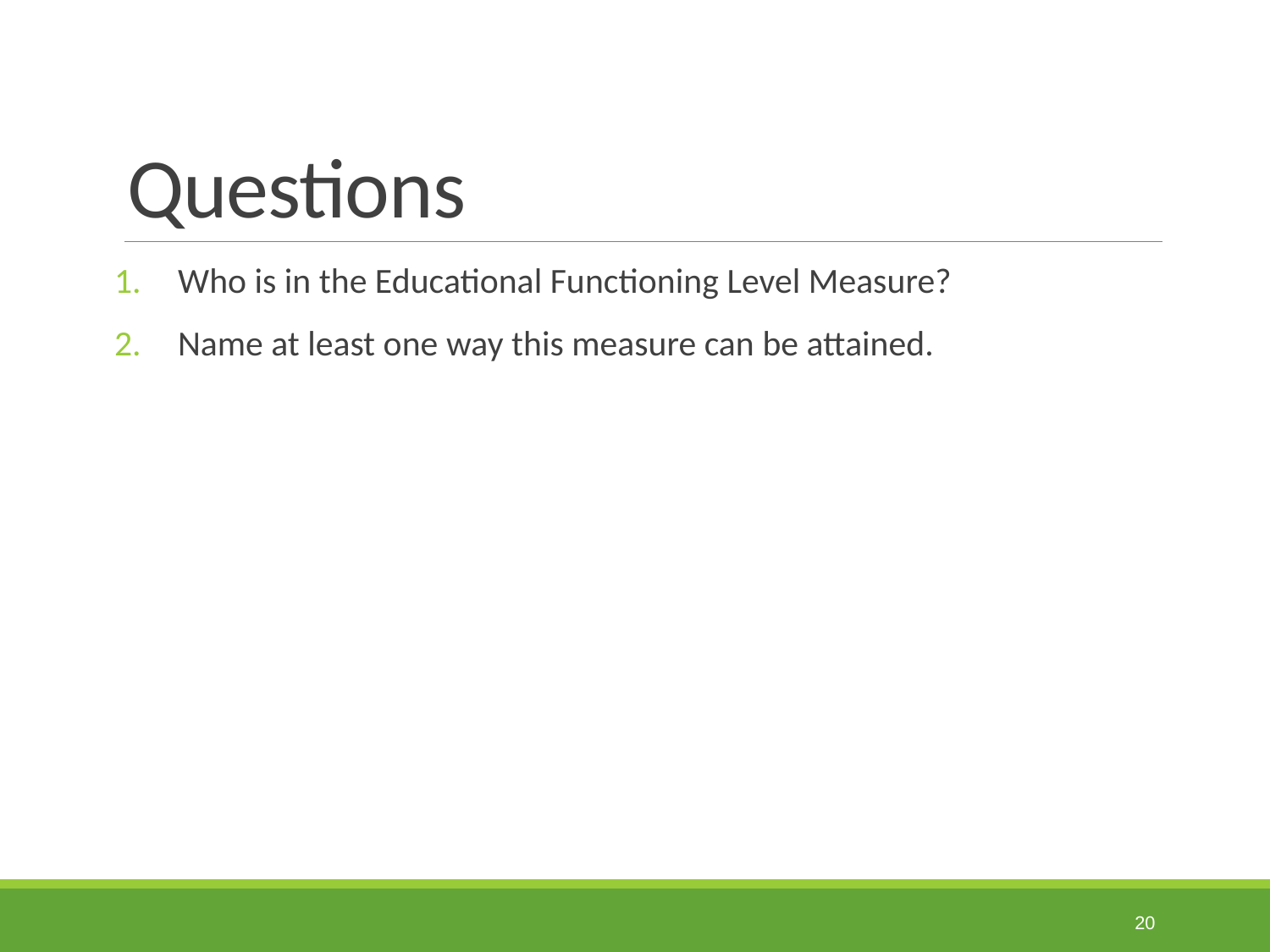

# Questions
Who is in the Educational Functioning Level Measure?
Name at least one way this measure can be attained.

20